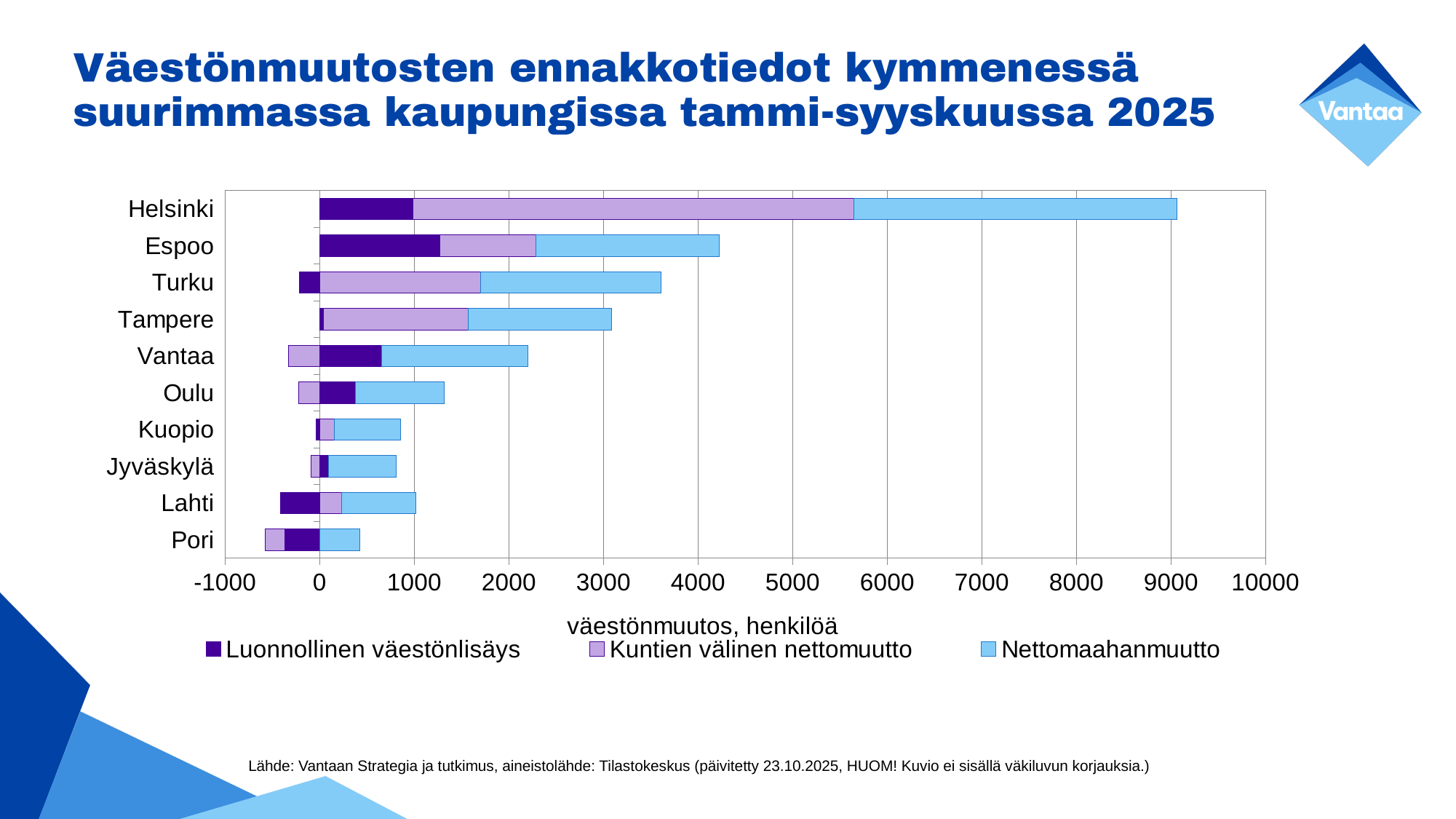

# Väestönmuutosten ennakkotiedot kymmenessä suurimmassa kaupungissa tammi-syyskuussa 2025

### Chart

| Category | Luonnollinen väestönlisäys | Kuntien välinen nettomuutto | Nettomaahanmuutto |
|---|---|---|---|
| Pori | -367.0 | -209.0 | 426.0 |
| Lahti | -412.0 | 234.0 | 784.0 |
| Jyväskylä | 94.0 | -89.0 | 713.0 |
| Kuopio | -39.0 | 157.0 | 697.0 |
| Oulu | 379.0 | -227.0 | 940.0 |
| Vantaa | 652.0 | -331.0 | 1546.0 |
| Tampere | 36.0 | 1532.0 | 1520.0 |
| Turku | -216.0 | 1702.0 | 1903.0 |
| Espoo | 1268.0 | 1015.0 | 1945.0 |
| Helsinki | 983.0 | 4664.0 | 3414.0 |
Lähde: Vantaan Strategia ja tutkimus, aineistolähde: Tilastokeskus (päivitetty 23.10.2025, HUOM! Kuvio ei sisällä väkiluvun korjauksia.)